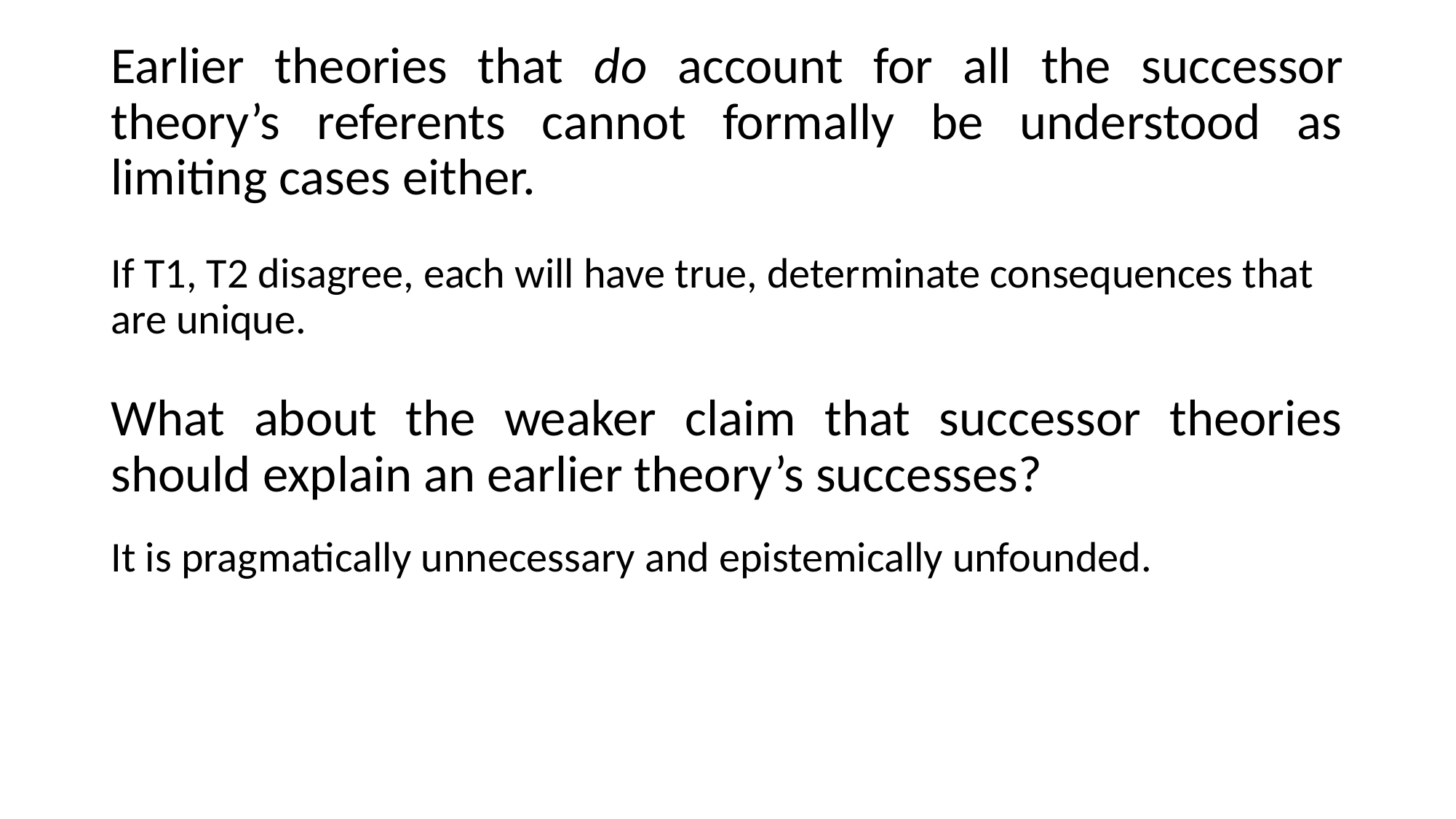

# Earlier theories that do account for all the successor theory’s referents cannot formally be understood as limiting cases either.
If T1, T2 disagree, each will have true, determinate consequences that are unique.
What about the weaker claim that successor theories should explain an earlier theory’s successes?
It is pragmatically unnecessary and epistemically unfounded.